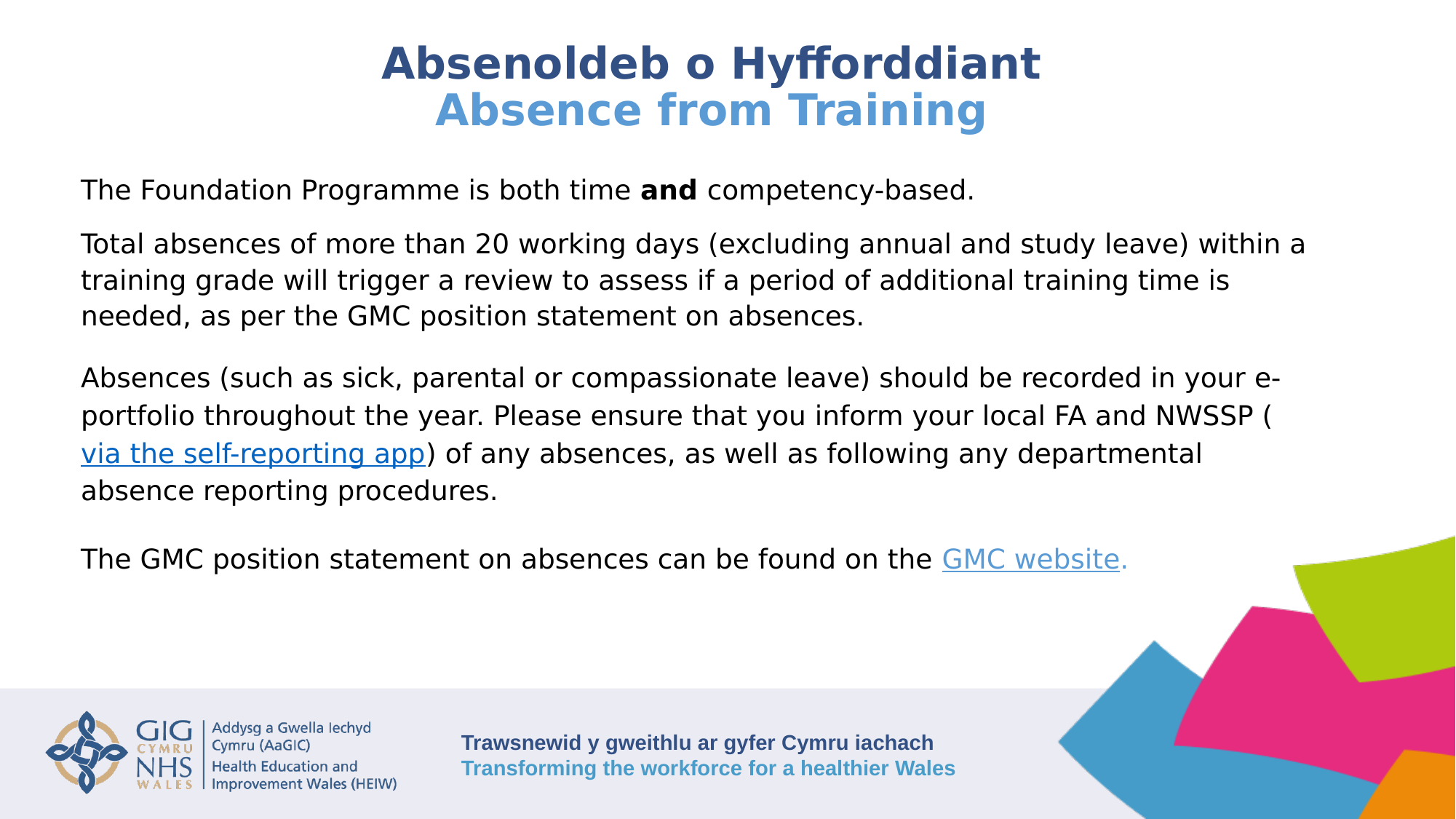

# Absenoldeb o Hyfforddiant Absence from Training
The Foundation Programme is both time and competency-based.
Total absences of more than 20 working days (excluding annual and study leave) within a training grade will trigger a review to assess if a period of additional training time is needed, as per the GMC position statement on absences.
Absences (such as sick, parental or compassionate leave) should be recorded in your e-portfolio throughout the year. Please ensure that you inform your local FA and NWSSP (via the self-reporting app) of any absences, as well as following any departmental absence reporting procedures.
The GMC position statement on absences can be found on the GMC website.